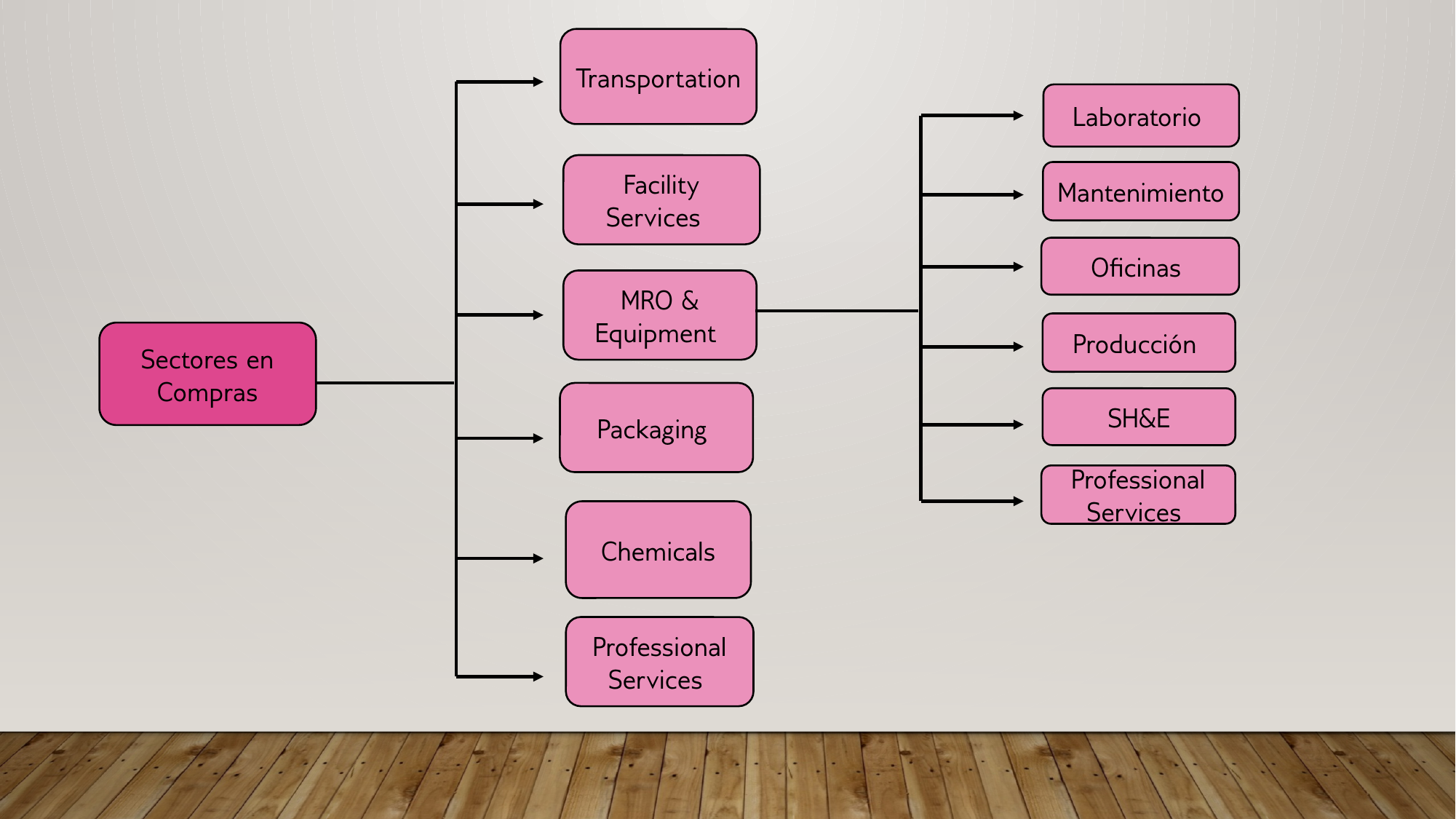

Transportation
Laboratorio
Facility Services
Mantenimiento
Oficinas
MRO & Equipment
Producción
Sectores en Compras
Packaging
SH&E
Professional Services
Chemicals
Professional Services